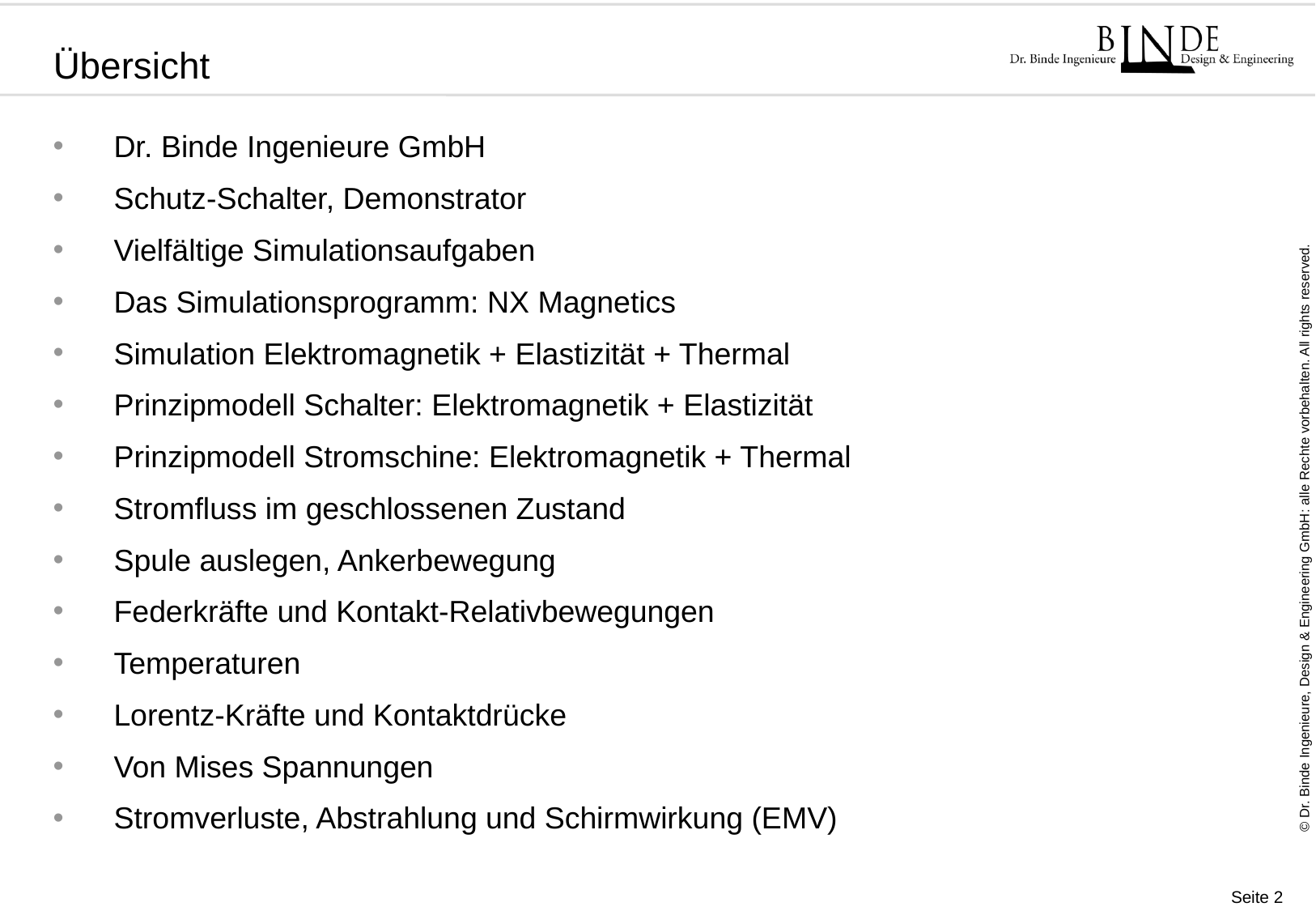

# Übersicht
Dr. Binde Ingenieure GmbH
Schutz-Schalter, Demonstrator
Vielfältige Simulationsaufgaben
Das Simulationsprogramm: NX Magnetics
Simulation Elektromagnetik + Elastizität + Thermal
Prinzipmodell Schalter: Elektromagnetik + Elastizität
Prinzipmodell Stromschine: Elektromagnetik + Thermal
Stromfluss im geschlossenen Zustand
Spule auslegen, Ankerbewegung
Federkräfte und Kontakt-Relativbewegungen
Temperaturen
Lorentz-Kräfte und Kontaktdrücke
Von Mises Spannungen
Stromverluste, Abstrahlung und Schirmwirkung (EMV)